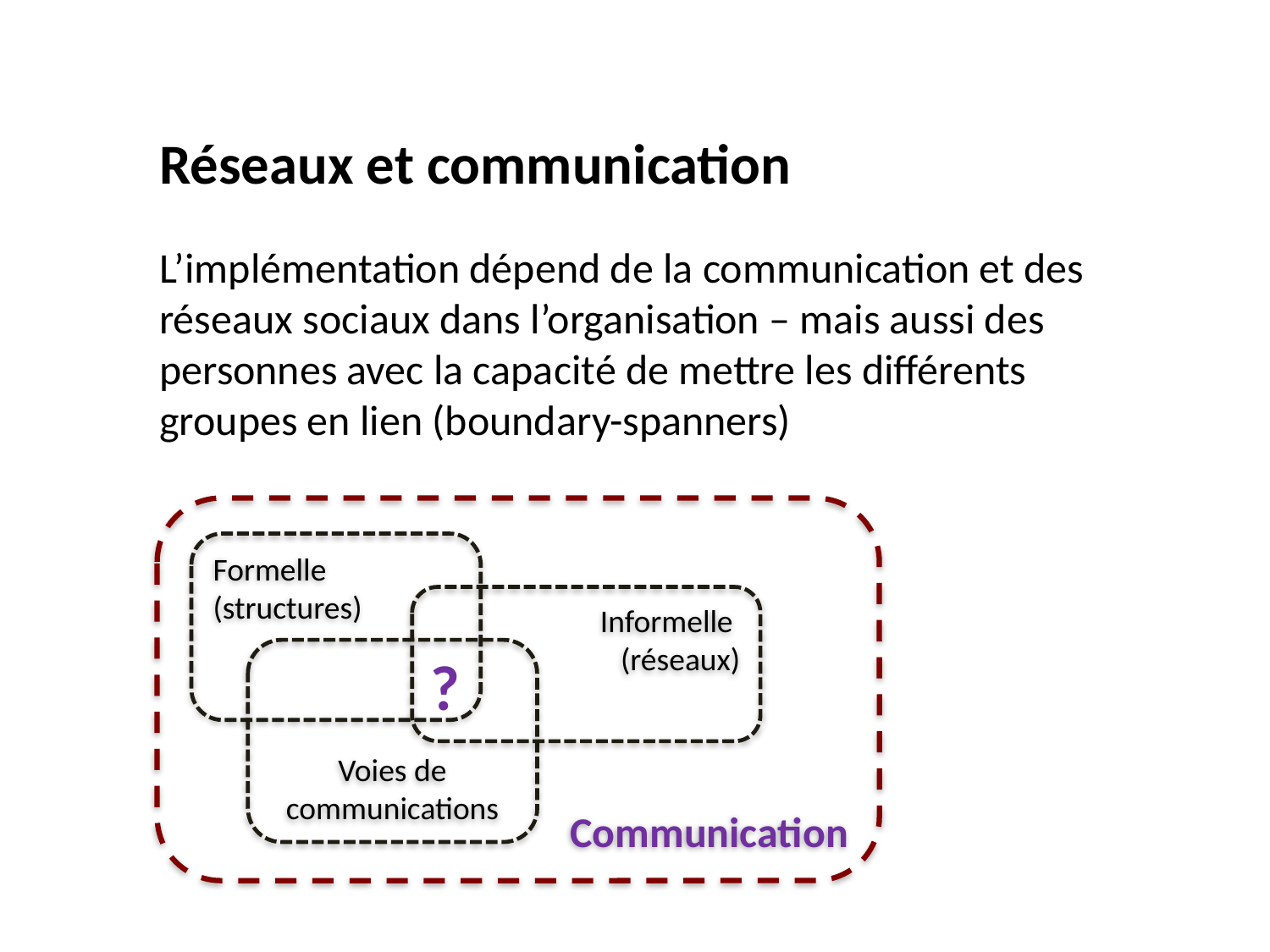

Réseaux et communication
L’implémentation dépend de la communication et des réseaux sociaux dans l’organisation – mais aussi des personnes avec la capacité de mettre les différents groupes en lien (boundary-spanners)
  Communication
Formelle
(structures)
Informelle
(réseaux)
Voies de communications
?